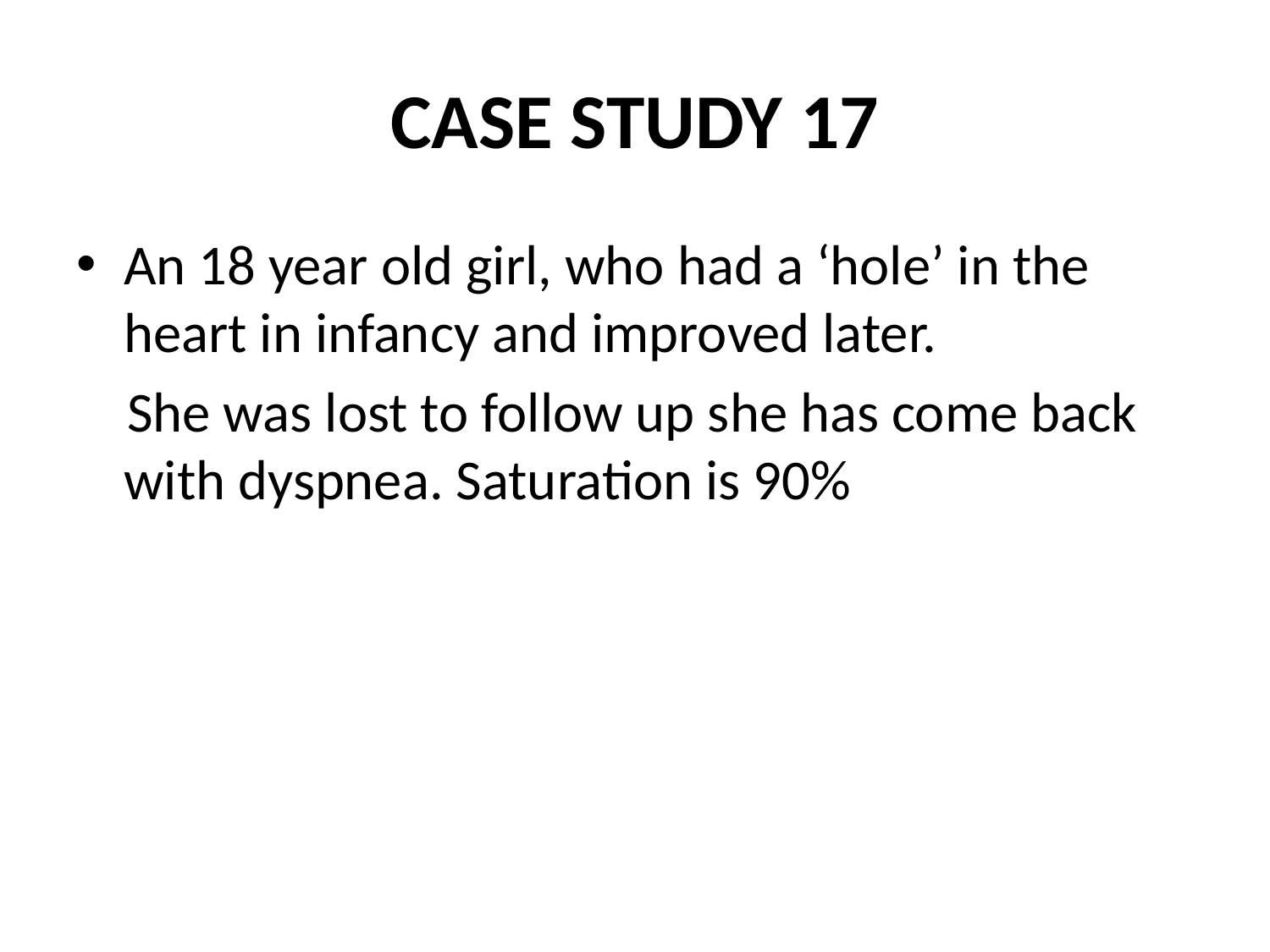

# CASE STUDY 17
An 18 year old girl, who had a ‘hole’ in the heart in infancy and improved later.
    She was lost to follow up she has come back with dyspnea. Saturation is 90%